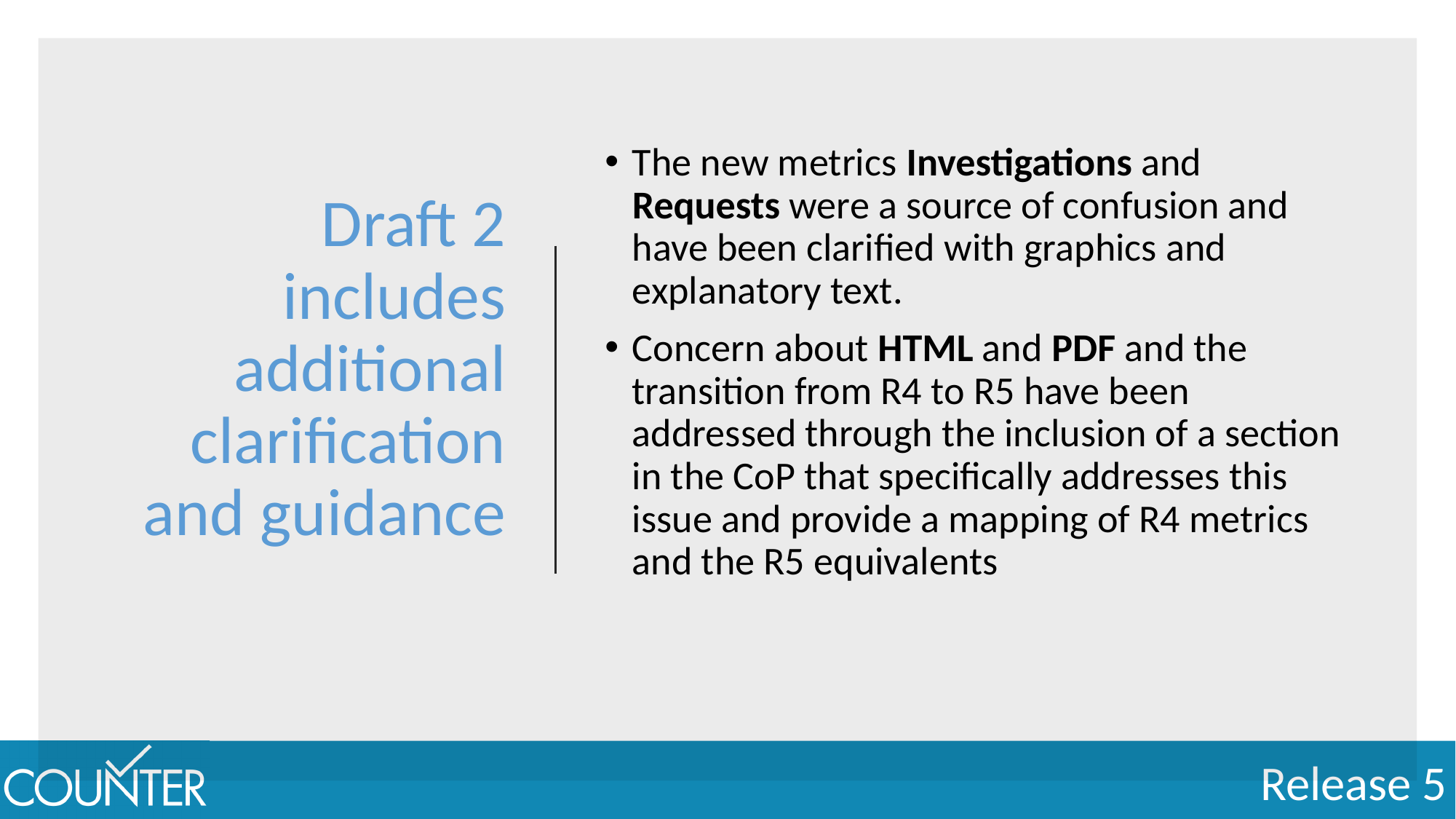

The new metrics Investigations and Requests were a source of confusion and have been clarified with graphics and explanatory text.
Concern about HTML and PDF and the transition from R4 to R5 have been addressed through the inclusion of a section in the CoP that specifically addresses this issue and provide a mapping of R4 metrics and the R5 equivalents

# Draft 2 includes additional clarification and guidance